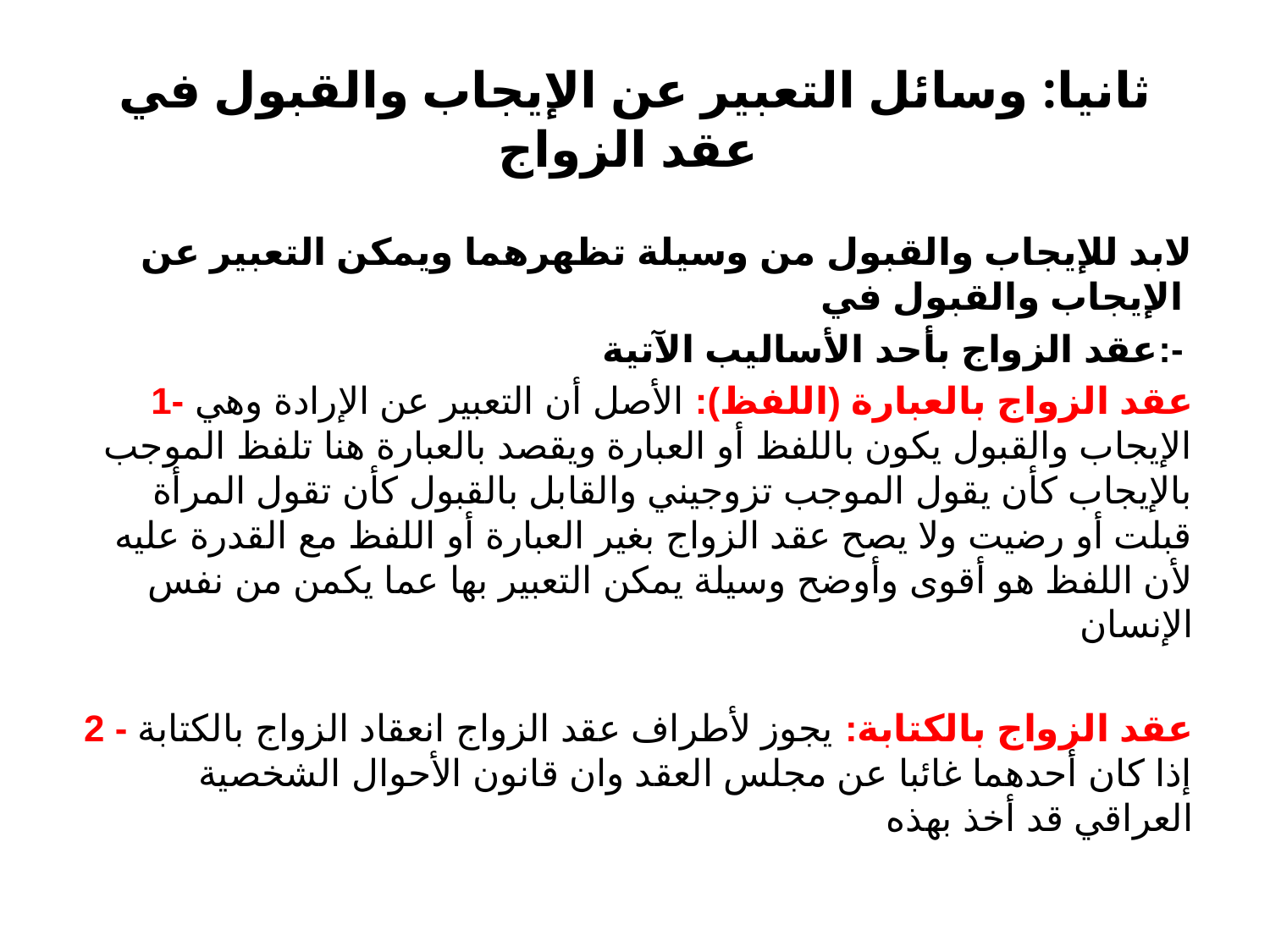

# ثانيا: وسائل التعبير عن الإيجاب والقبول في عقد الزواج
 لابد للإيجاب والقبول من وسيلة تظهرهما ويمكن التعبير عن الإيجاب والقبول في
عقد الزواج بأحد الأساليب الآتية:-
1- عقد الزواج بالعبارة (اللفظ): الأصل أن التعبير عن الإرادة وهي الإيجاب والقبول يكون باللفظ أو العبارة ويقصد بالعبارة هنا تلفظ الموجب بالإيجاب كأن يقول الموجب تزوجيني والقابل بالقبول كأن تقول المرأة قبلت أو رضيت ولا يصح عقد الزواج بغير العبارة أو اللفظ مع القدرة عليه لأن اللفظ هو أقوى وأوضح وسيلة يمكن التعبير بها عما يكمن من نفس الإنسان

2 - عقد الزواج بالكتابة: يجوز لأطراف عقد الزواج انعقاد الزواج بالكتابة إذا كان أحدهما غائبا عن مجلس العقد وان قانون الأحوال الشخصية العراقي قد أخذ بهذه